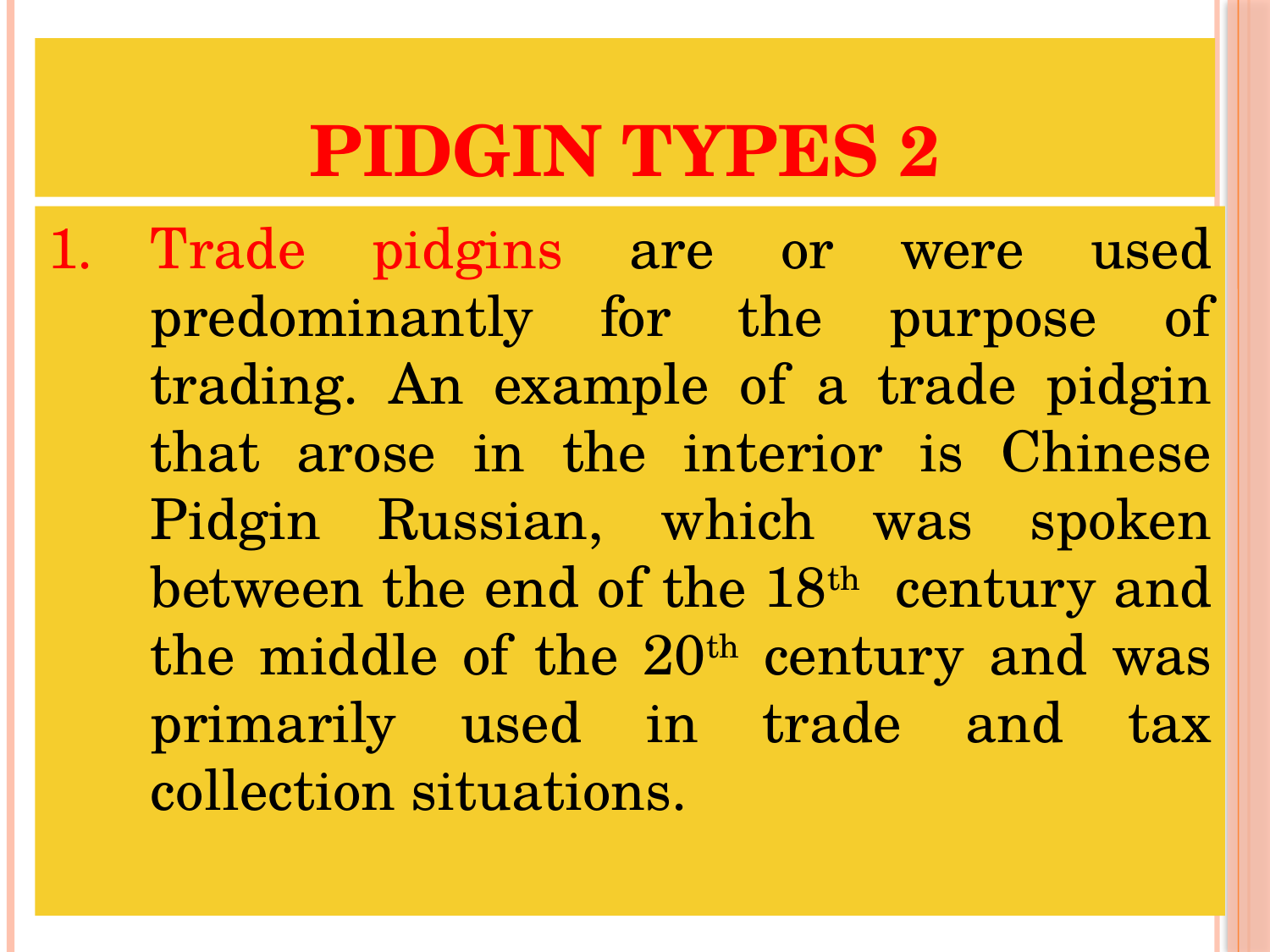

# Pidgin types 2
Trade pidgins are or were used predominantly for the purpose of trading. An example of a trade pidgin that arose in the interior is Chinese Pidgin Russian, which was spoken between the end of the 18th  century and the middle of the 20th century and was primarily used in trade and tax collection situations.